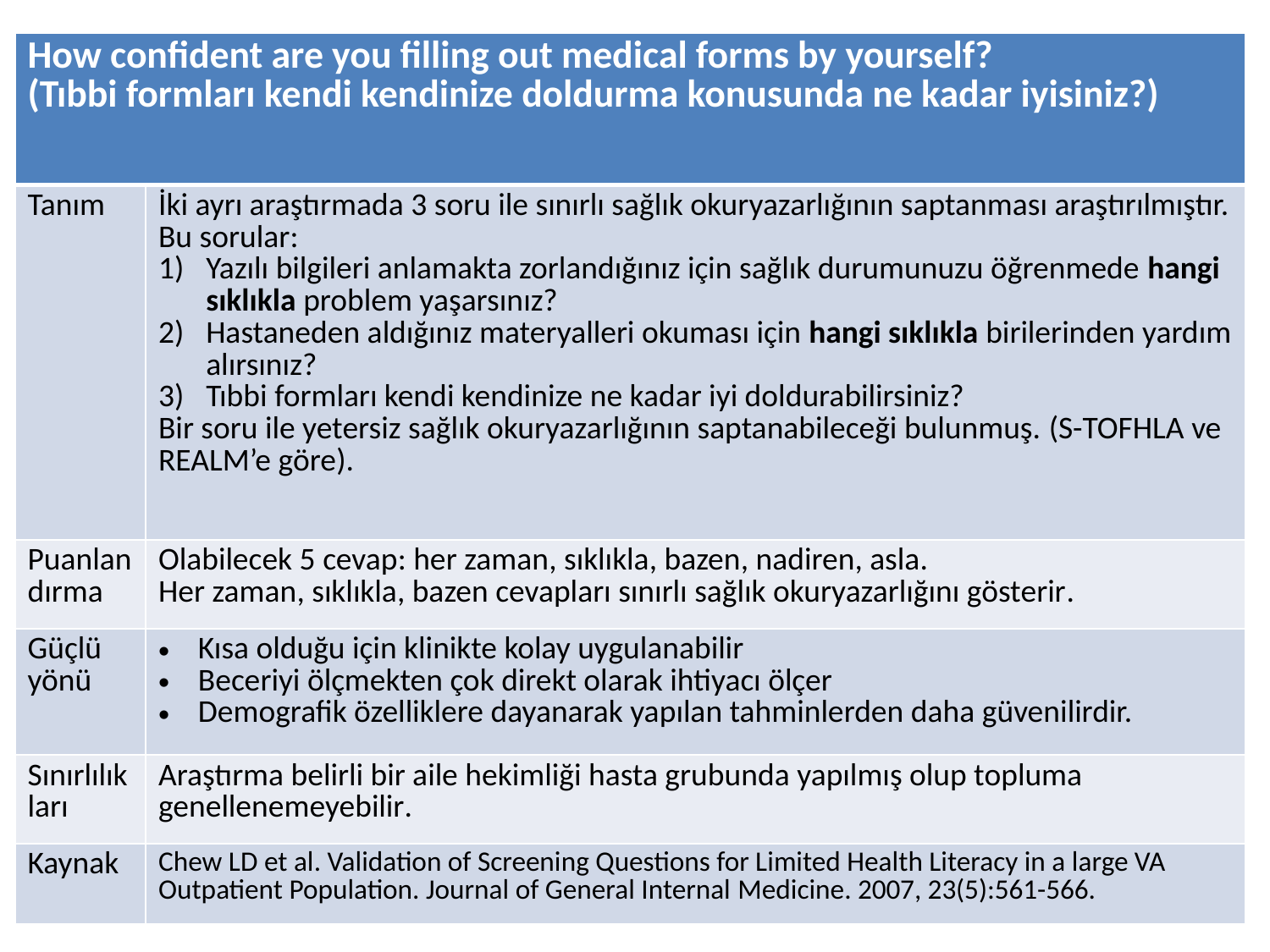

| How confident are you filling out medical forms by yourself? (Tıbbi formları kendi kendinize doldurma konusunda ne kadar iyisiniz?) |  |
| --- | --- |
| Tanım | İki ayrı araştırmada 3 soru ile sınırlı sağlık okuryazarlığının saptanması araştırılmıştır. Bu sorular: Yazılı bilgileri anlamakta zorlandığınız için sağlık durumunuzu öğrenmede hangi sıklıkla problem yaşarsınız? Hastaneden aldığınız materyalleri okuması için hangi sıklıkla birilerinden yardım alırsınız? Tıbbi formları kendi kendinize ne kadar iyi doldurabilirsiniz? Bir soru ile yetersiz sağlık okuryazarlığının saptanabileceği bulunmuş. (S-TOFHLA ve REALM’e göre). |
| Puanlandırma | Olabilecek 5 cevap: her zaman, sıklıkla, bazen, nadiren, asla. Her zaman, sıklıkla, bazen cevapları sınırlı sağlık okuryazarlığını gösterir. |
| Güçlü yönü | Kısa olduğu için klinikte kolay uygulanabilir Beceriyi ölçmekten çok direkt olarak ihtiyacı ölçer Demografik özelliklere dayanarak yapılan tahminlerden daha güvenilirdir. |
| Sınırlılıkları | Araştırma belirli bir aile hekimliği hasta grubunda yapılmış olup topluma genellenemeyebilir. |
| Kaynak | Chew LD et al. Validation of Screening Questions for Limited Health Literacy in a large VA Outpatient Population. Journal of General Internal Medicine. 2007, 23(5):561-566. |
/ 24
19